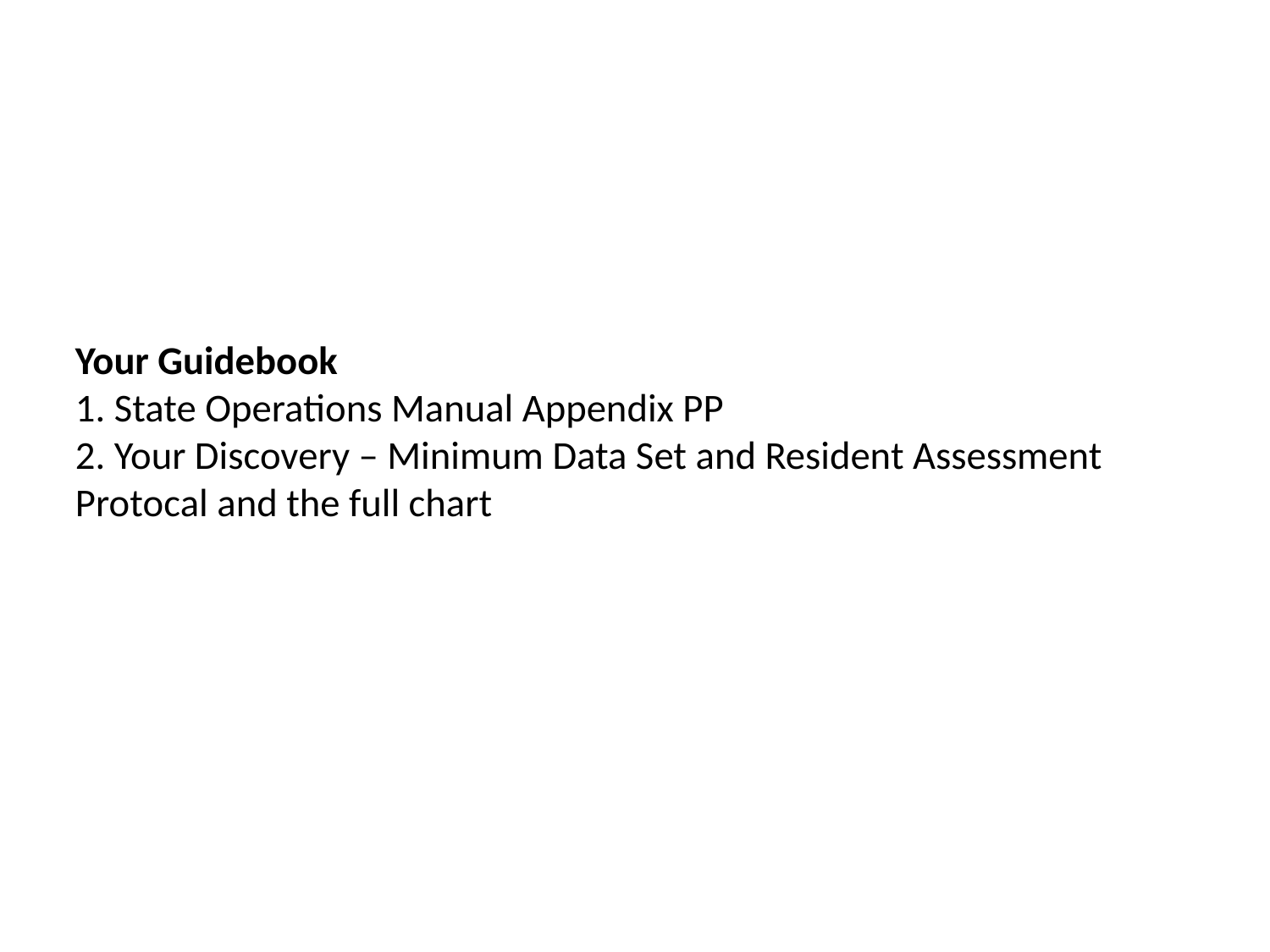

# Your Guidebook 1. State Operations Manual Appendix PP 2. Your Discovery – Minimum Data Set and Resident Assessment Protocal and the full chart